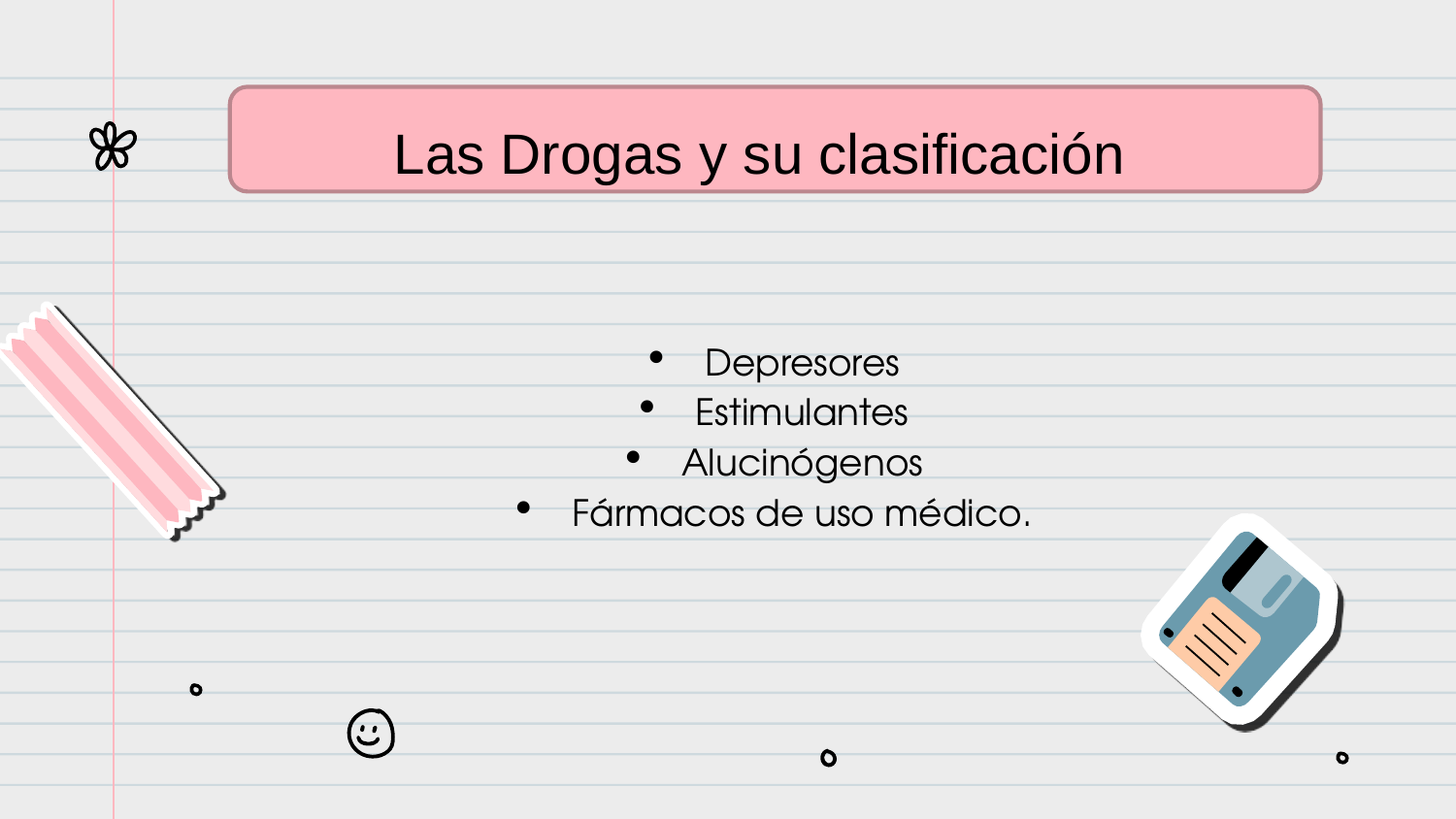

Las Drogas y su clasificación

Depresores
Estimulantes
Alucinógenos
Fármacos de uso médico.